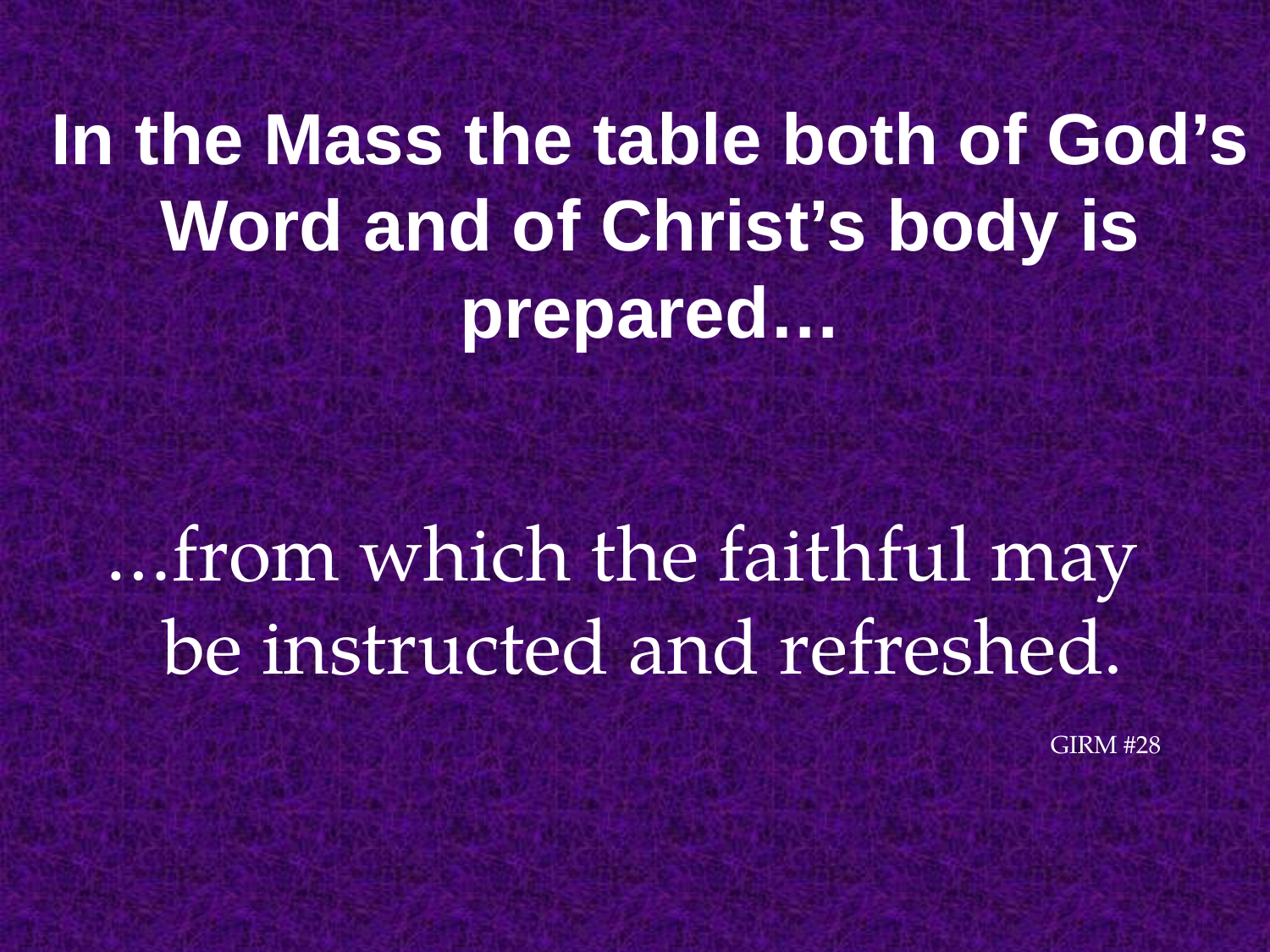

# In the Mass the table both of God’s Word and of Christ’s body is prepared…
…from which the faithful may be instructed and refreshed.

						GIRM #28